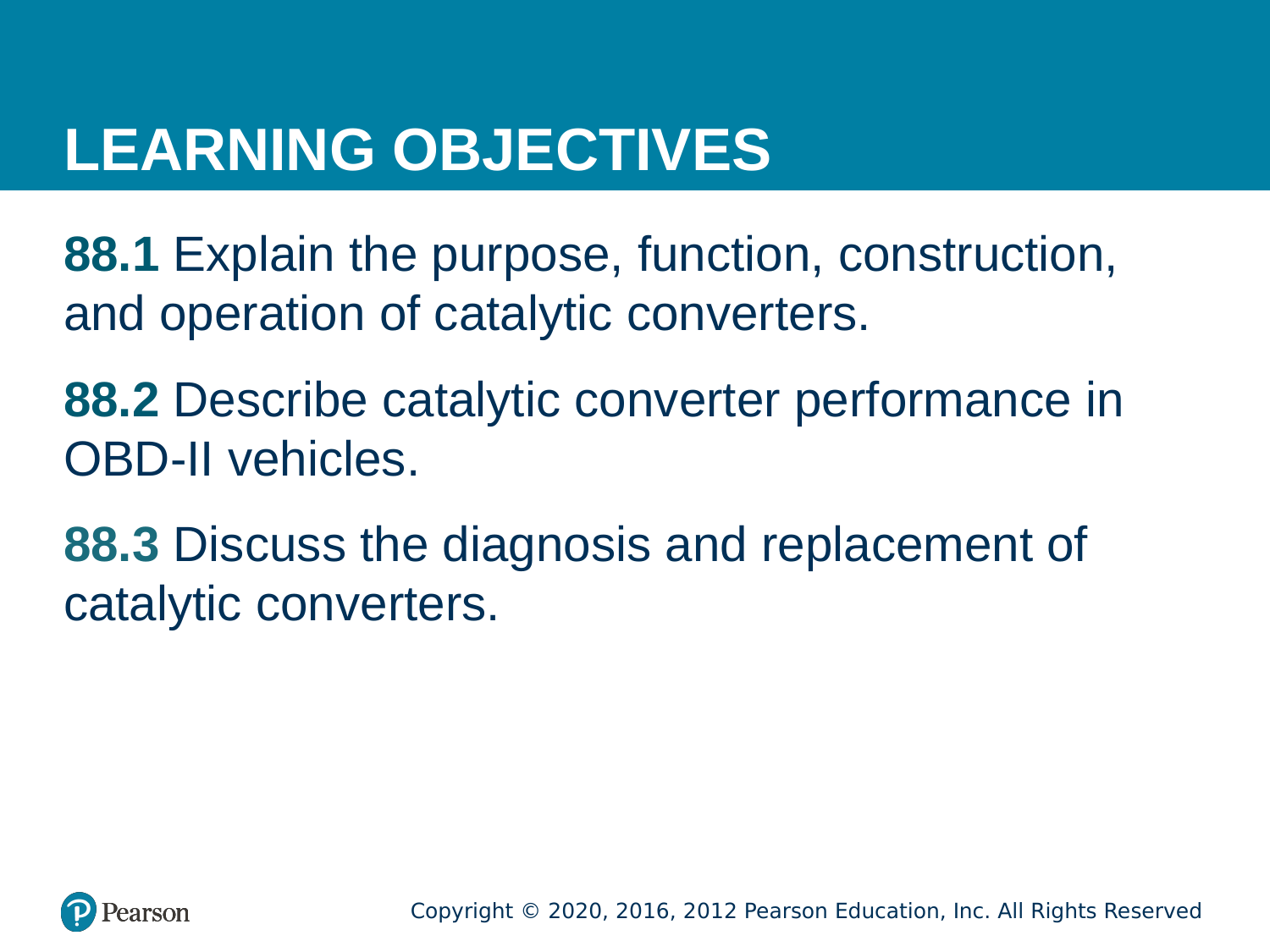

# LEARNING OBJECTIVES
88.1 Explain the purpose, function, construction, and operation of catalytic converters.
88.2 Describe catalytic converter performance in OBD-II vehicles.
88.3 Discuss the diagnosis and replacement of catalytic converters.